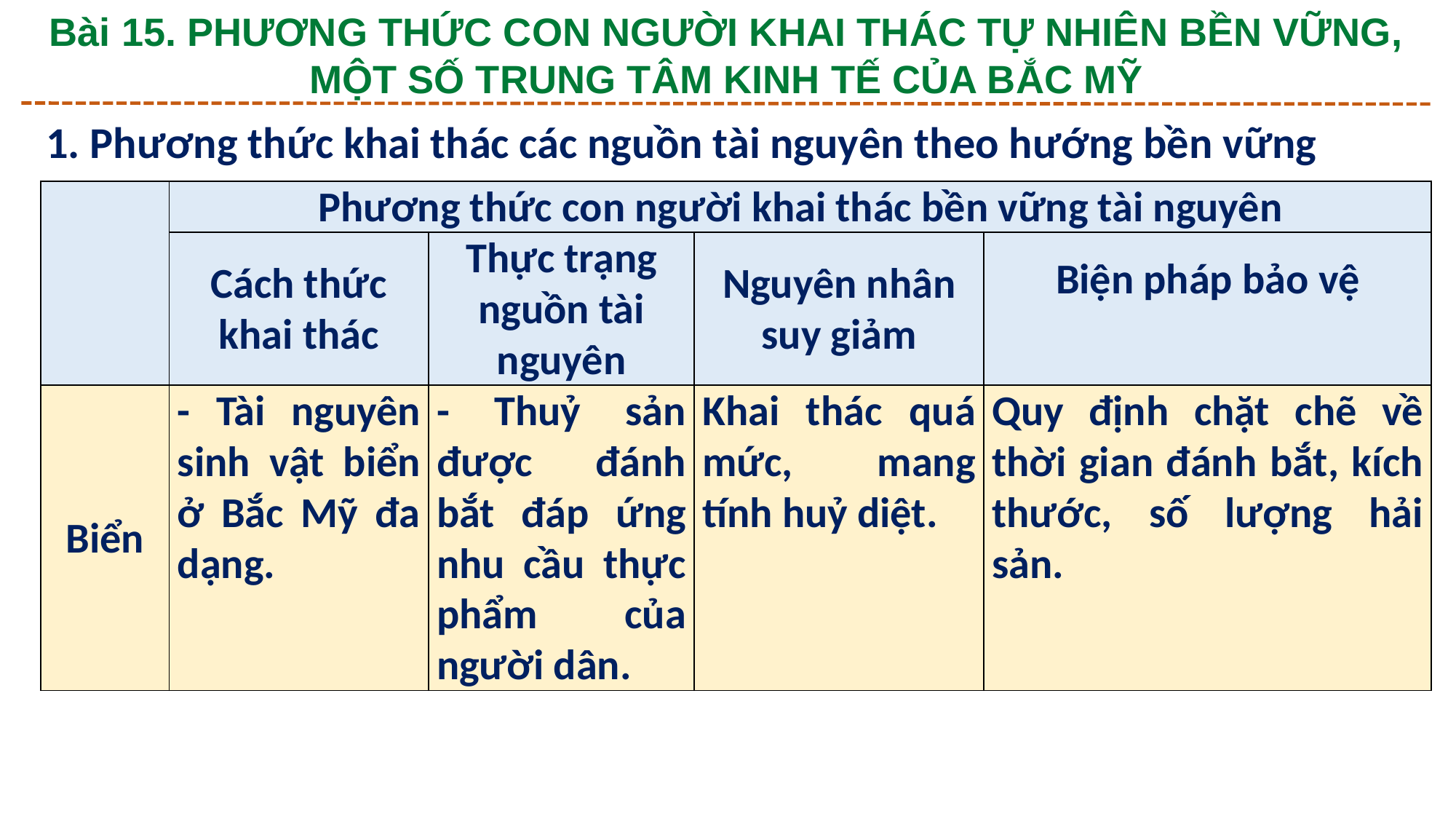

Bài 15. PHƯƠNG THỨC CON NGƯỜI KHAI THÁC TỰ NHIÊN BỀN VỮNG, MỘT SỐ TRUNG TÂM KINH TẾ CỦA BẮC MỸ
1. Phương thức khai thác các nguồn tài nguyên theo hướng bền vững
|  | Phương thức con người khai thác bền vững tài nguyên |  |  |  |
| --- | --- | --- | --- | --- |
|  | Cách thức khai thác | Thực trạng nguồn tài nguyên | Nguyên nhân suy giảm | Biện pháp bảo vệ |
| Biển | - Tài nguyên sinh vật biển ở Bắc Mỹ đa dạng. | - Thuỷ sản được đánh bắt đáp ứng nhu cầu thực phẩm của người dân. | Khai thác quá mức, mang tính huỷ diệt. | Quy định chặt chẽ về thời gian đánh bắt, kích thước, số lượng hải sản. |